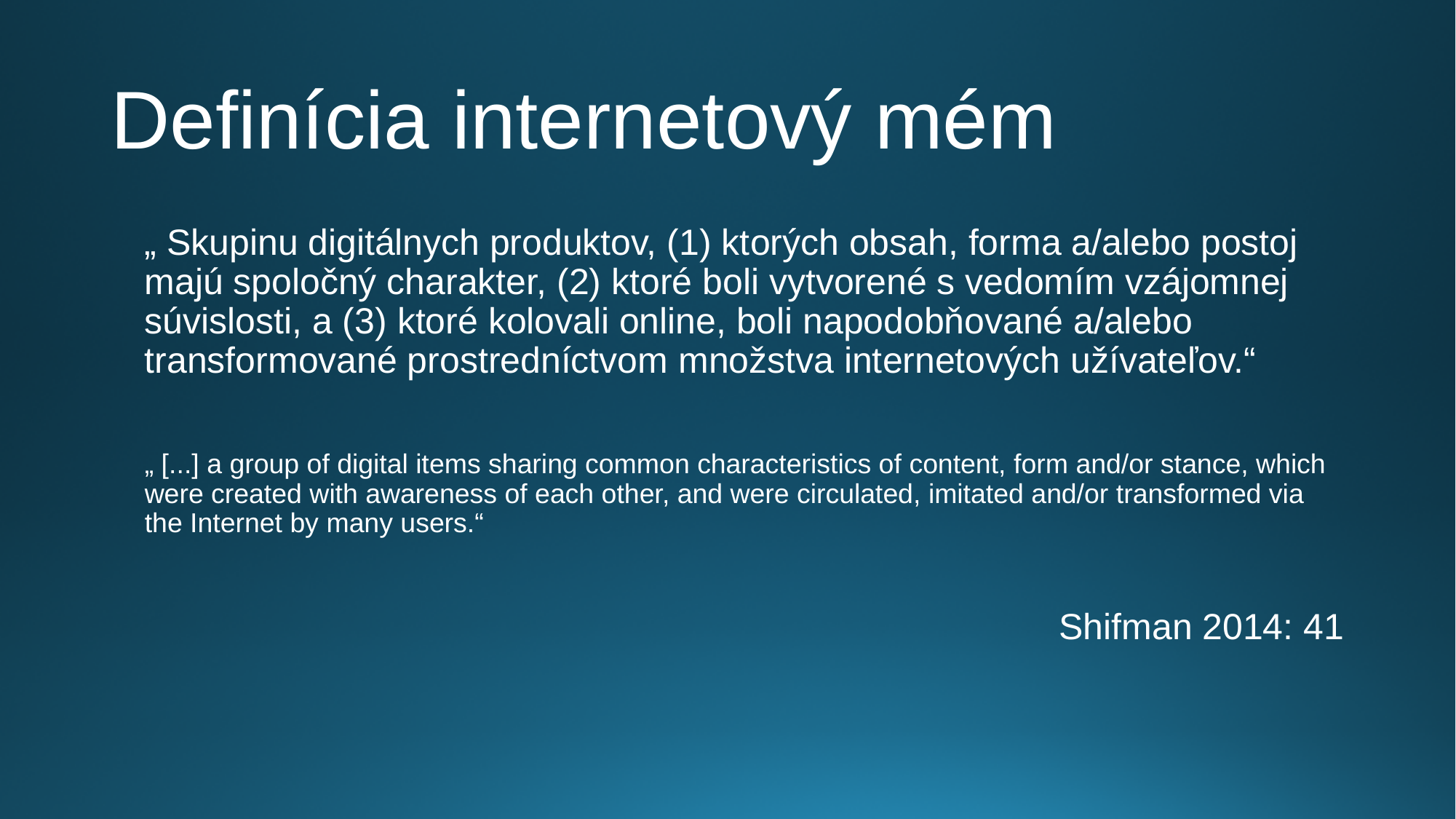

# Definícia internetový mém
„ Skupinu digitálnych produktov, (1) ktorých obsah, forma a/alebo postoj majú spoločný charakter, (2) ktoré boli vytvorené s vedomím vzájomnej súvislosti, a (3) ktoré kolovali online, boli napodobňované a/alebo transformované prostredníctvom množstva internetových užívateľov.“

„ [...] a group of digital items sharing common characteristics of content, form and/or stance, which were created with awareness of each other, and were circulated, imitated and/or transformed via the Internet by many users.“

Shifman 2014: 41